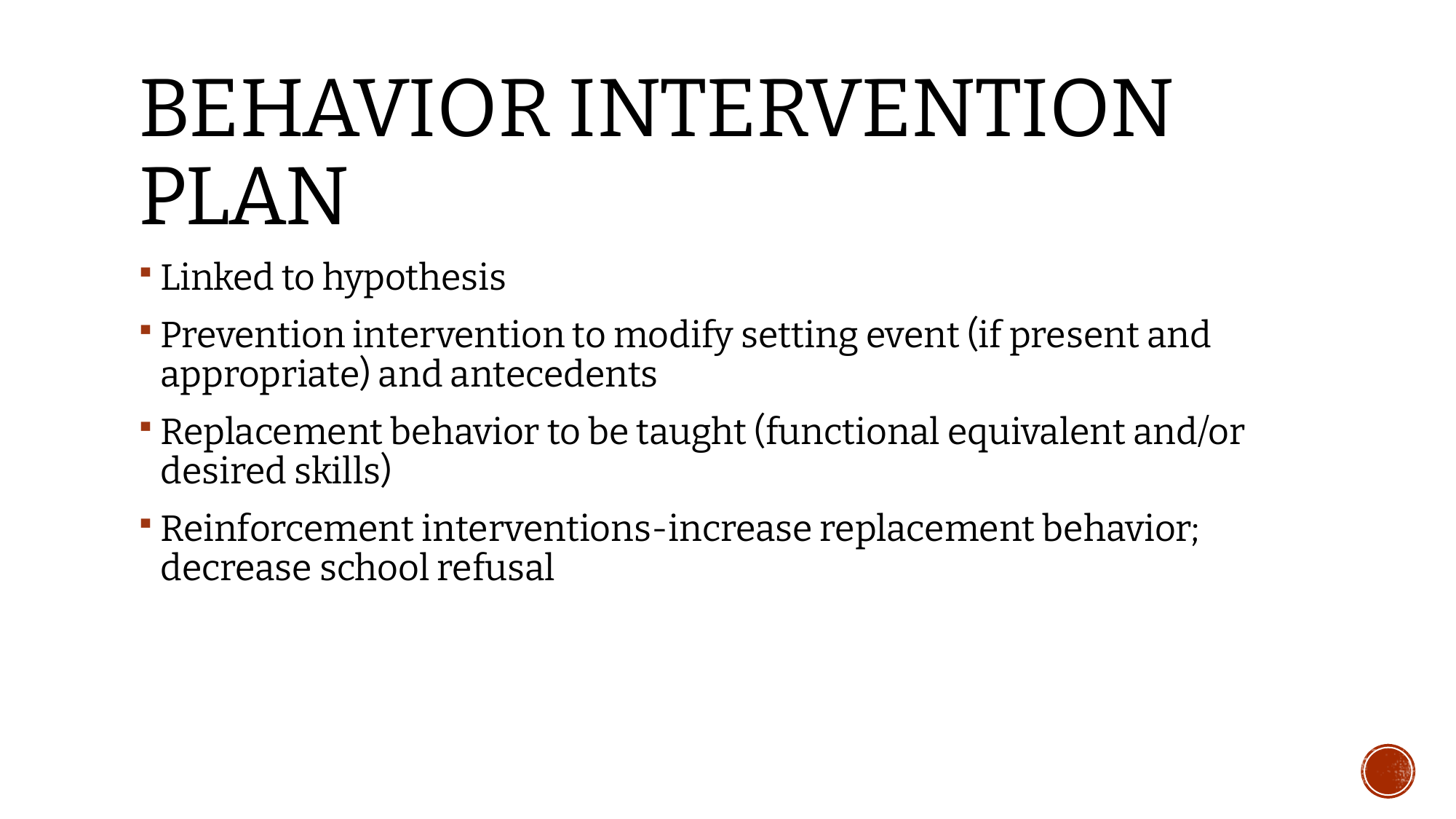

# Behavior intervention plan
Linked to hypothesis
Prevention intervention to modify setting event (if present and appropriate) and antecedents
Replacement behavior to be taught (functional equivalent and/or desired skills)
Reinforcement interventions-increase replacement behavior; decrease school refusal